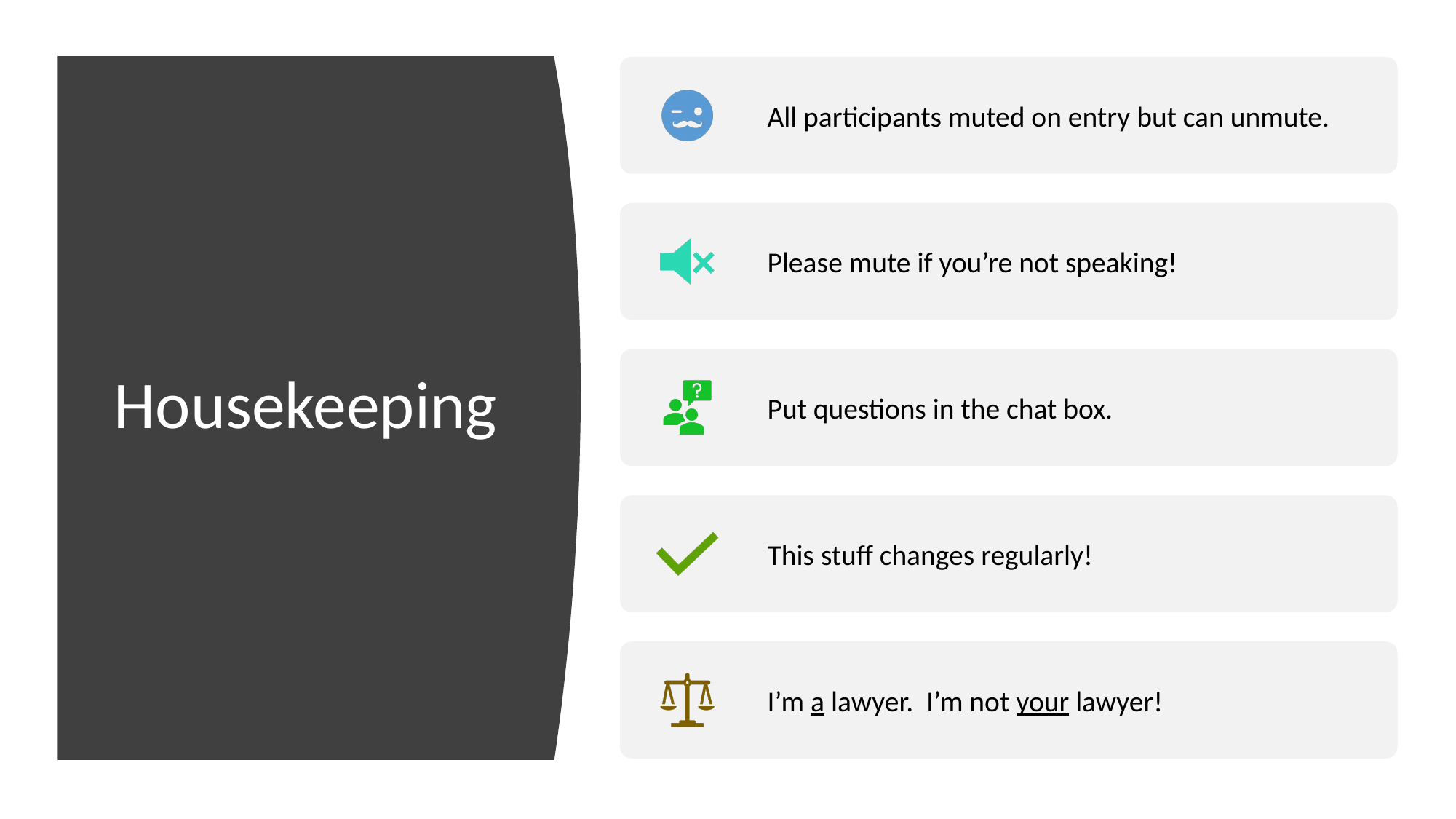

All participants muted on entry but can unmute.
Please mute if you’re not speaking!
Put questions in the chat box.
This stuff changes regularly!
I’m a lawyer.  I’m not your lawyer!

# Housekeeping